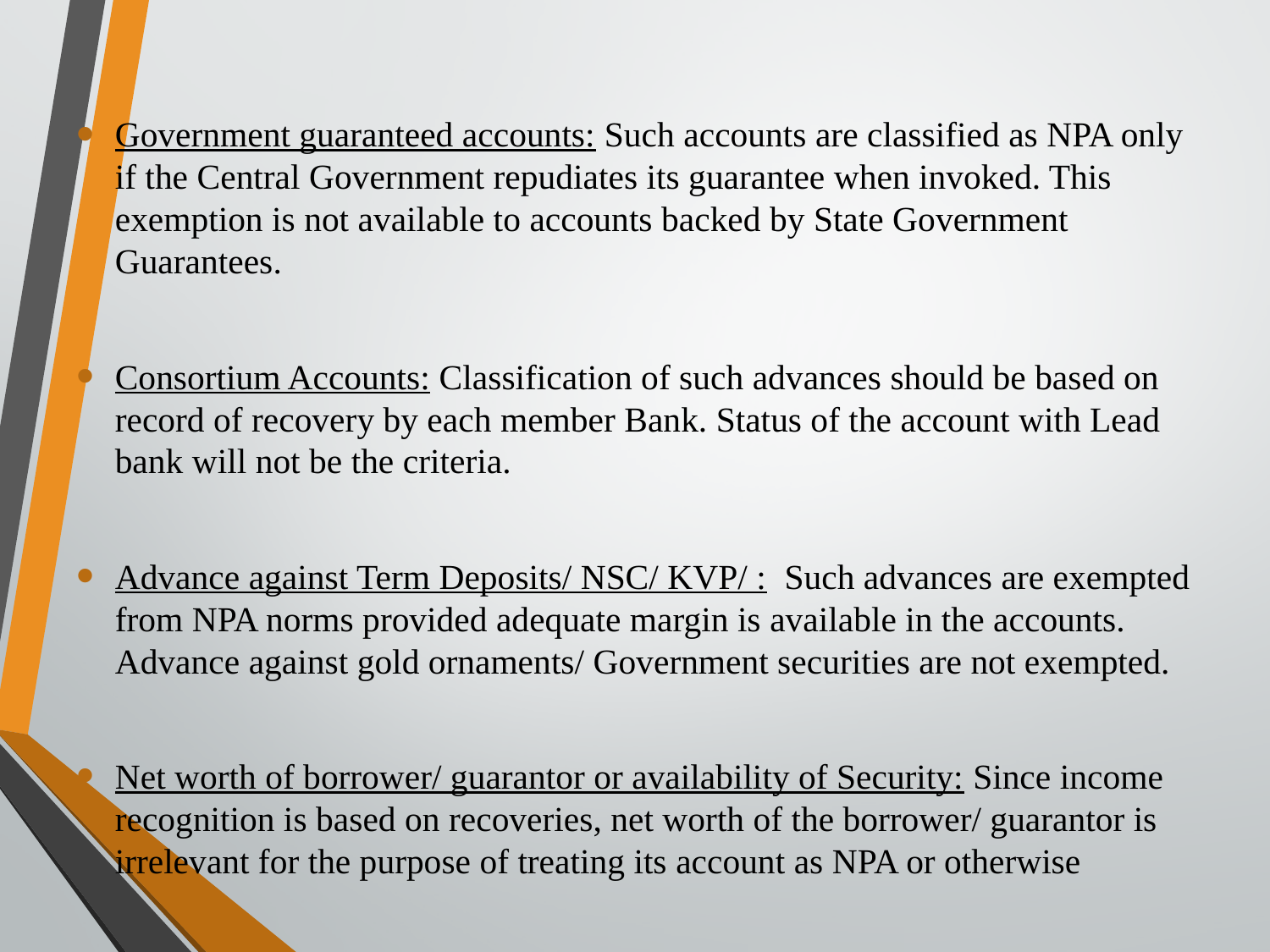

Government guaranteed accounts: Such accounts are classified as NPA only if the Central Government repudiates its guarantee when invoked. This exemption is not available to accounts backed by State Government Guarantees.

Consortium Accounts: Classification of such advances should be based on record of recovery by each member Bank. Status of the account with Lead bank will not be the criteria.

Advance against Term Deposits/ NSC/ KVP/ :  Such advances are exempted from NPA norms provided adequate margin is available in the accounts. Advance against gold ornaments/ Government securities are not exempted.

Net worth of borrower/ guarantor or availability of Security: Since income recognition is based on recoveries, net worth of the borrower/ guarantor is irrelevant for the purpose of treating its account as NPA or otherwise